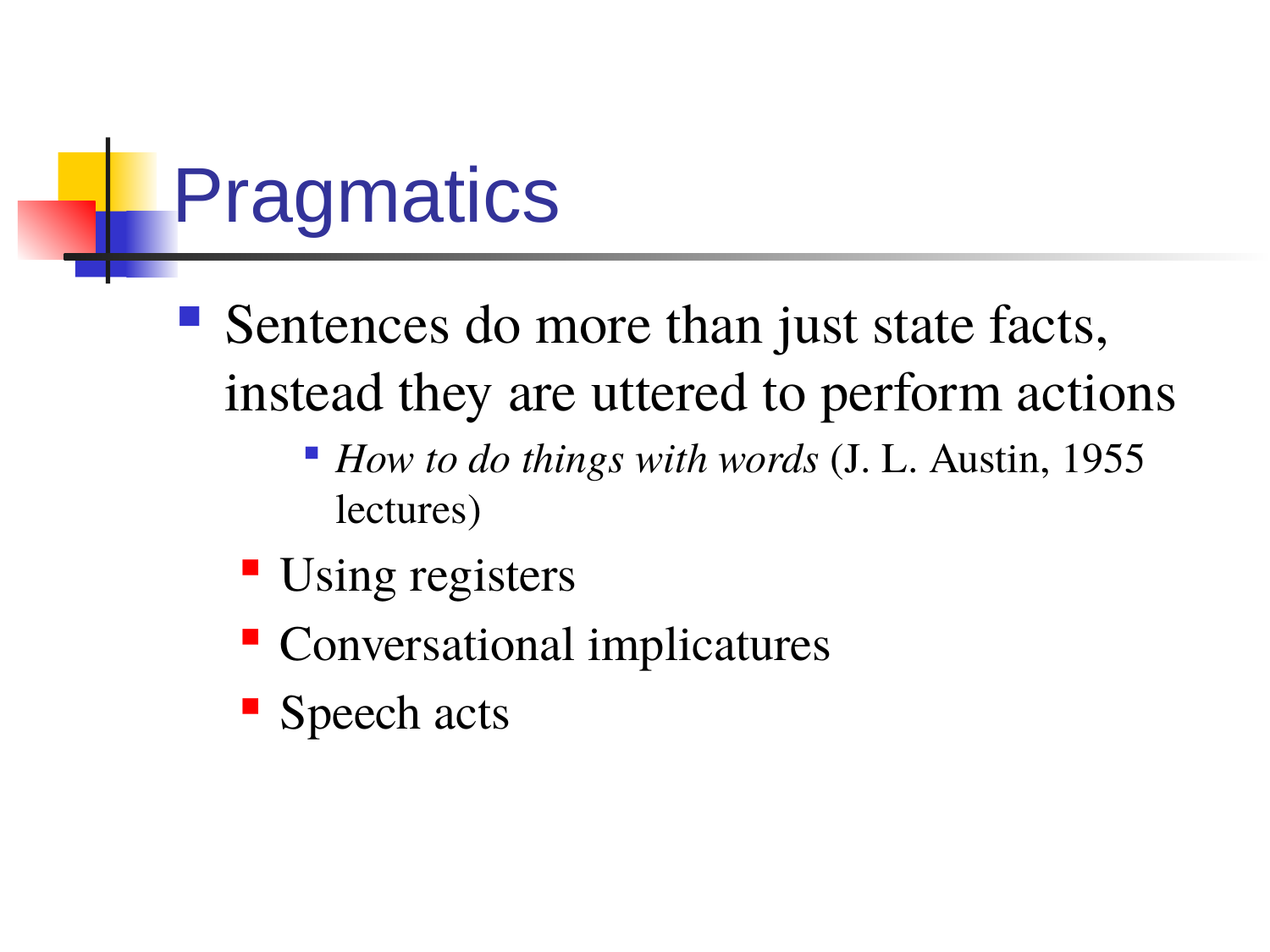

# Pragmatics
Sentences do more than just state facts, instead they are uttered to perform actions
How to do things with words (J. L. Austin, 1955 lectures)
Using registers
Conversational implicatures
Speech acts